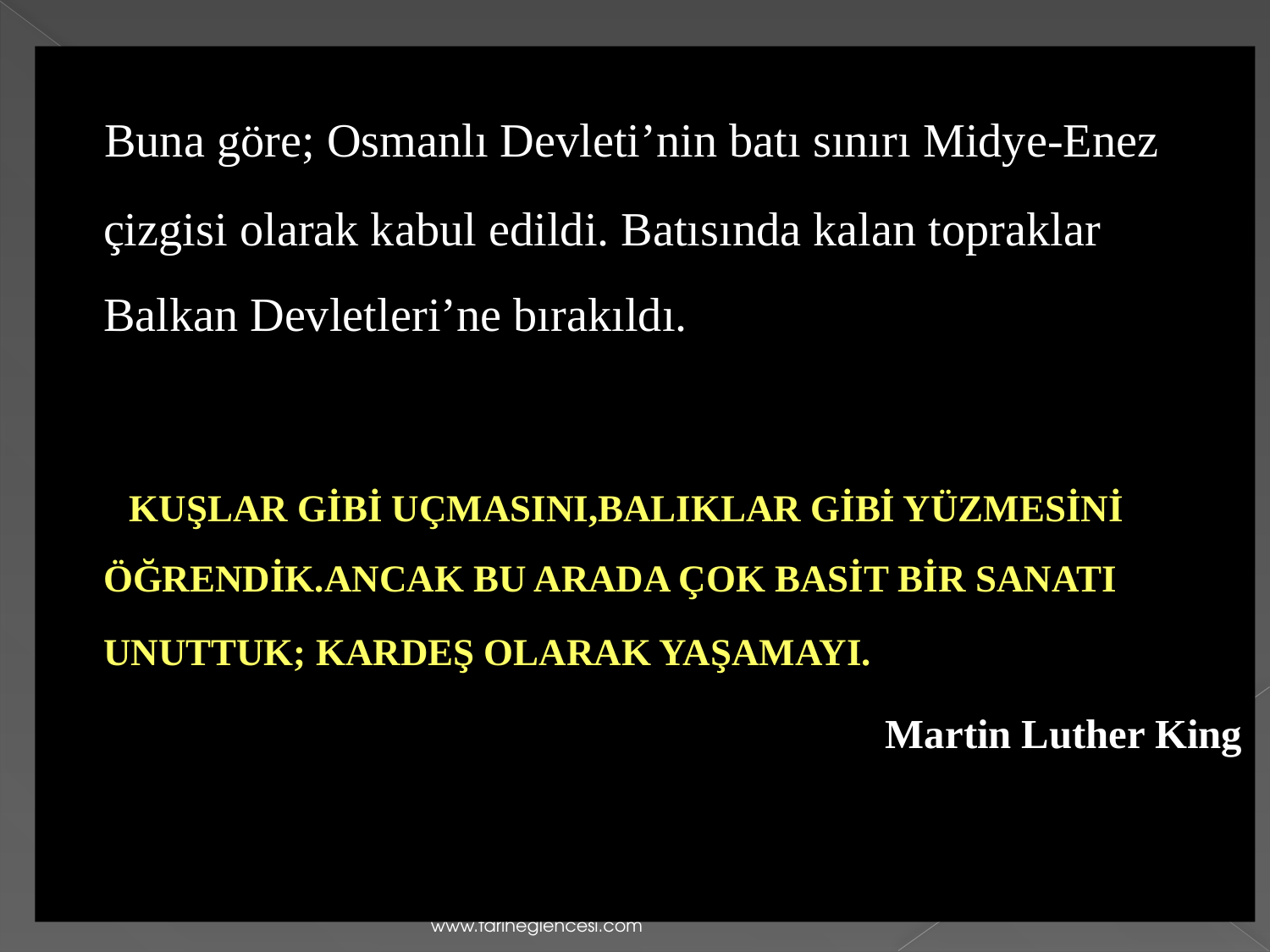

Buna göre; Osmanlı Devleti’nin batı sınırı Midye-Enez çizgisi olarak kabul edildi. Batısında kalan topraklar Balkan Devletleri’ne bırakıldı.

       KUŞLAR GİBİ UÇMASINI,BALIKLAR GİBİ YÜZMESİNİ ÖĞRENDİK.ANCAK BU ARADA ÇOK BASİT BİR SANATI UNUTTUK; KARDEŞ OLARAK YAŞAMAYI.
Martin Luther King

www.tariheglencesi.com